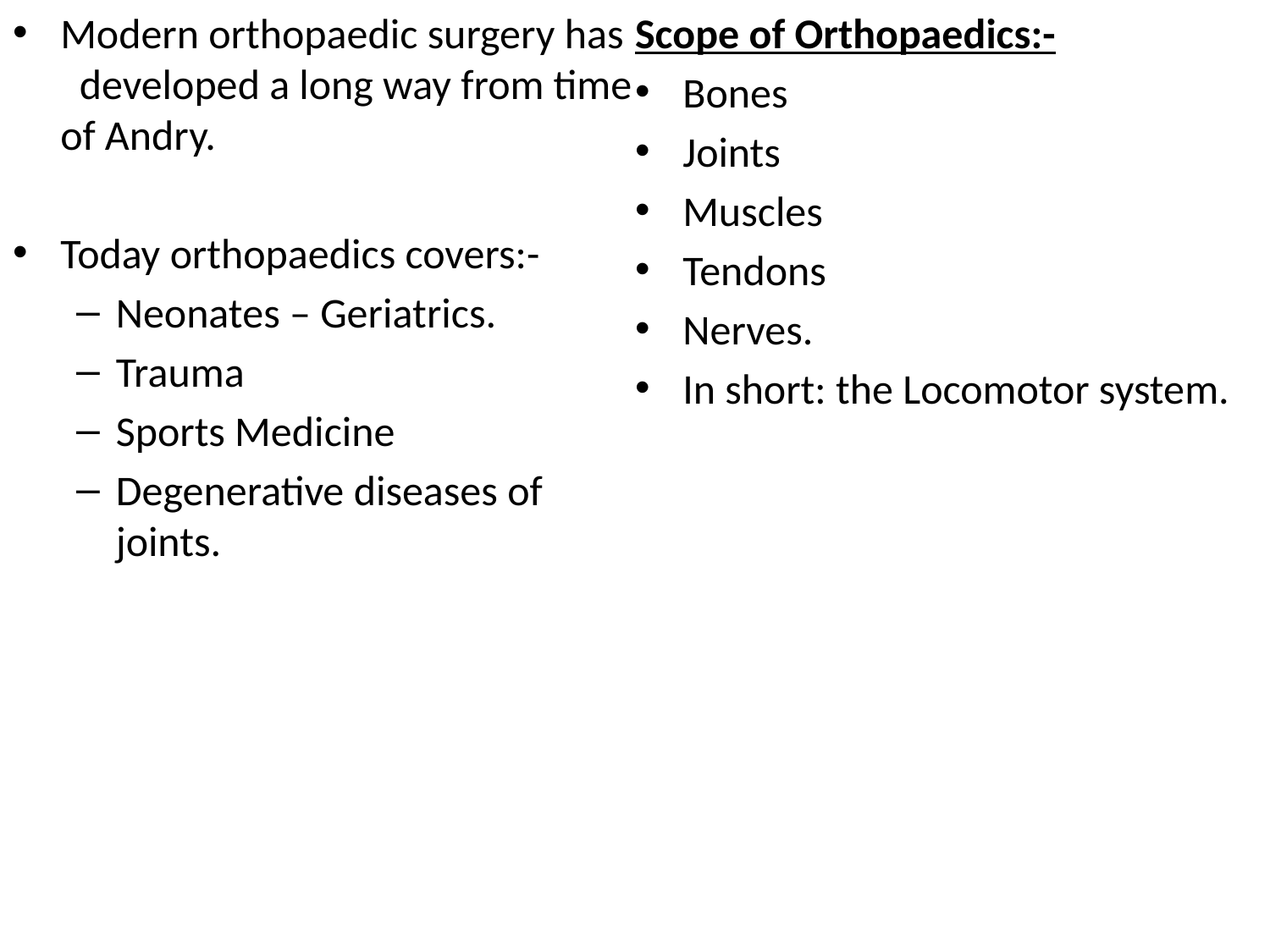

Modern orthopaedic surgery has    developed a long way from time of Andry.

Today orthopaedics covers:-
Neonates – Geriatrics.
Trauma
Sports Medicine
Degenerative diseases of joints.

Scope of Orthopaedics:-
Bones
Joints
Muscles
Tendons
Nerves.
In short: the Locomotor system.